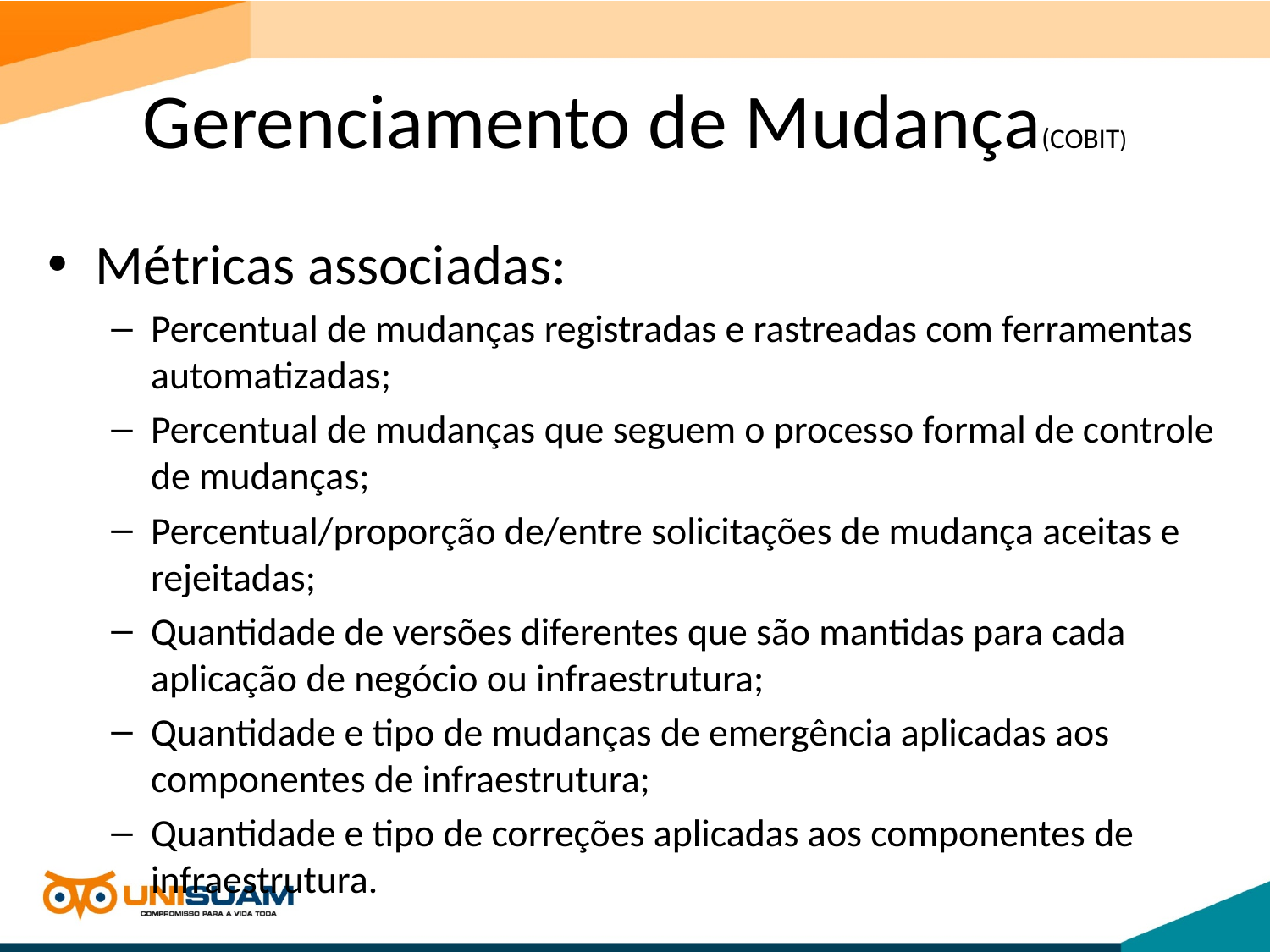

# Gerenciamento de Mudança(COBIT)
Métricas associadas:
Percentual de mudanças registradas e rastreadas com ferramentas automatizadas;
Percentual de mudanças que seguem o processo formal de controle de mudanças;
Percentual/proporção de/entre solicitações de mudança aceitas e rejeitadas;
Quantidade de versões diferentes que são mantidas para cada aplicação de negócio ou infraestrutura;
Quantidade e tipo de mudanças de emergência aplicadas aos componentes de infraestrutura;
Quantidade e tipo de correções aplicadas aos componentes de infraestrutura.